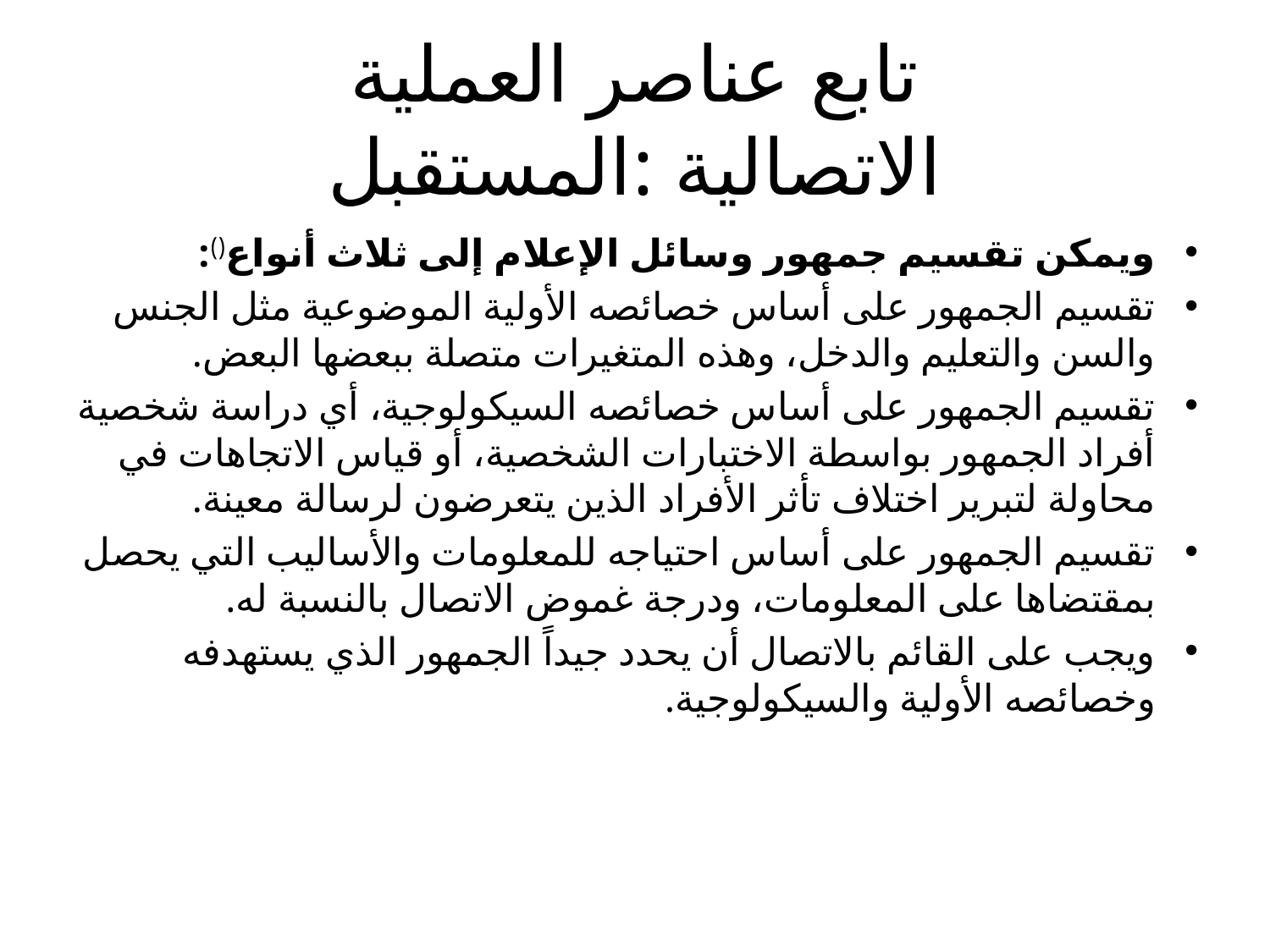

# تابع عناصر العملية الاتصالية :المستقبل
ويمكن تقسيم جمهور وسائل الإعلام إلى ثلاث أنواع():
تقسيم الجمهور على أساس خصائصه الأولية الموضوعية مثل الجنس والسن والتعليم والدخل، وهذه المتغيرات متصلة ببعضها البعض.
تقسيم الجمهور على أساس خصائصه السيكولوجية، أي دراسة شخصية أفراد الجمهور بواسطة الاختبارات الشخصية، أو قياس الاتجاهات في محاولة لتبرير اختلاف تأثر الأفراد الذين يتعرضون لرسالة معينة.
تقسيم الجمهور على أساس احتياجه للمعلومات والأساليب التي يحصل بمقتضاها على المعلومات، ودرجة غموض الاتصال بالنسبة له.
ويجب على القائم بالاتصال أن يحدد جيداً الجمهور الذي يستهدفه وخصائصه الأولية والسيكولوجية.